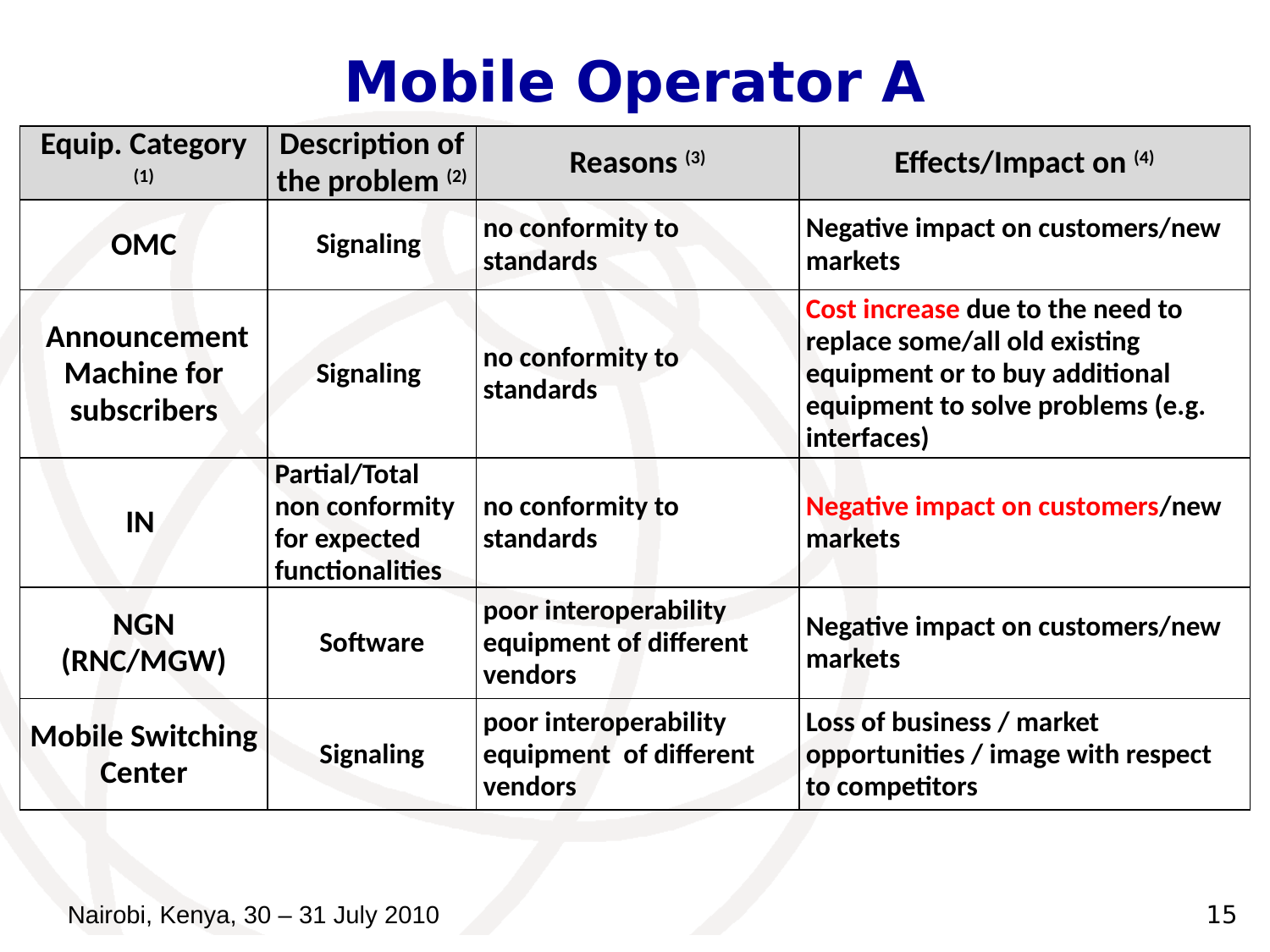

# Mobile Operator A
| Equip. Category (1) | Description of the problem (2) | Reasons (3) | Effects/Impact on (4) |
| --- | --- | --- | --- |
| OMC | Signaling | no conformity to standards | Negative impact on customers/new markets |
| Announcement Machine for subscribers | Signaling | no conformity to standards | Cost increase due to the need to replace some/all old existing equipment or to buy additional equipment to solve problems (e.g. interfaces) |
| IN | Partial/Total non conformity for expected functionalities | no conformity to standards | Negative impact on customers/new markets |
| NGN (RNC/MGW) | Software | poor interoperability equipment of different vendors | Negative impact on customers/new markets |
| Mobile Switching Center | Signaling | poor interoperability equipment of different vendors | Loss of business / market opportunities / image with respect to competitors |
Nairobi, Kenya, 30 – 31 July 2010
15